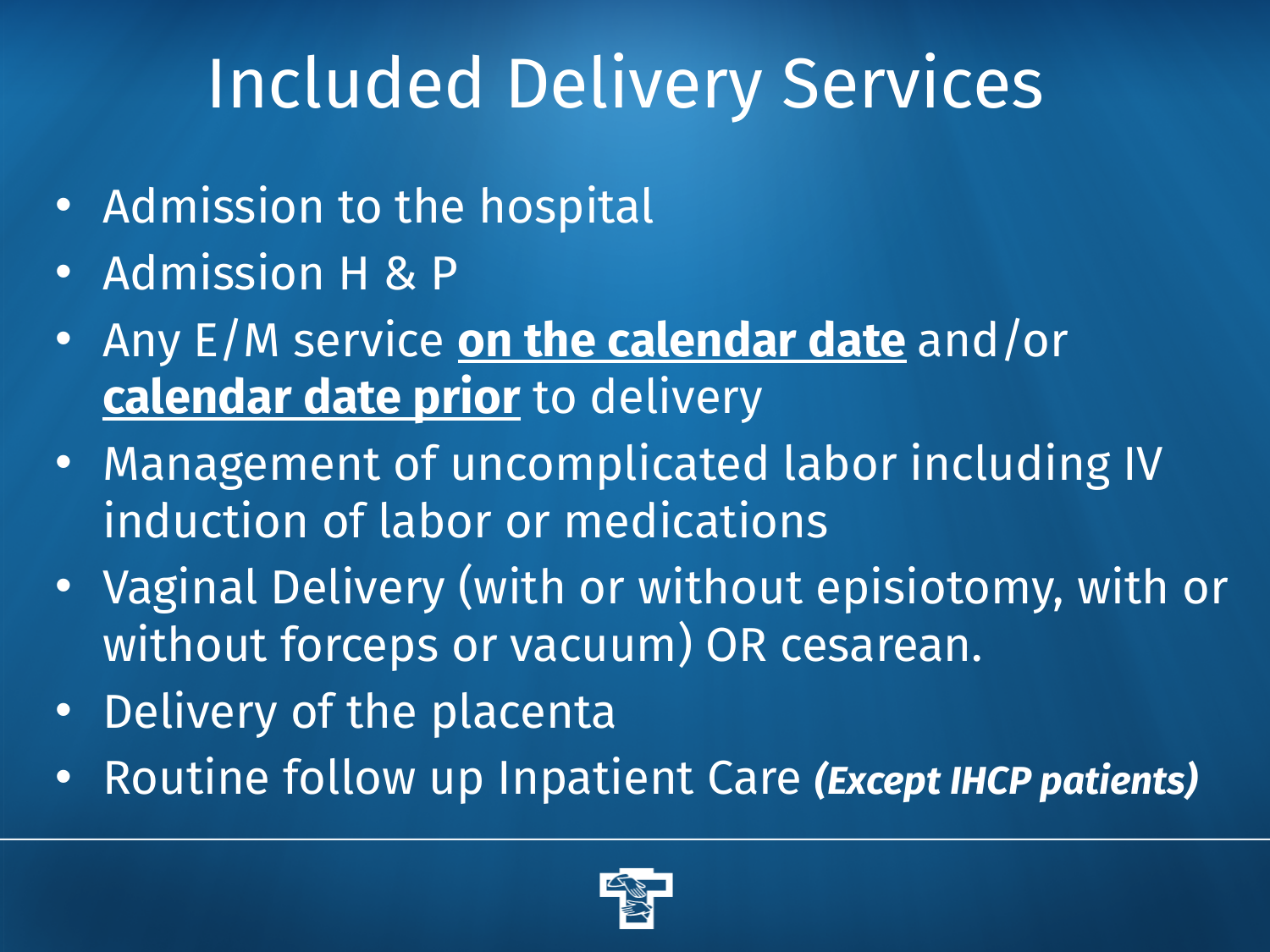

# Included Delivery Services
Admission to the hospital
Admission H & P
Any E/M service on the calendar date and/or calendar date prior to delivery
Management of uncomplicated labor including IV induction of labor or medications
Vaginal Delivery (with or without episiotomy, with or without forceps or vacuum) OR cesarean.
Delivery of the placenta
Routine follow up Inpatient Care (Except IHCP patients)